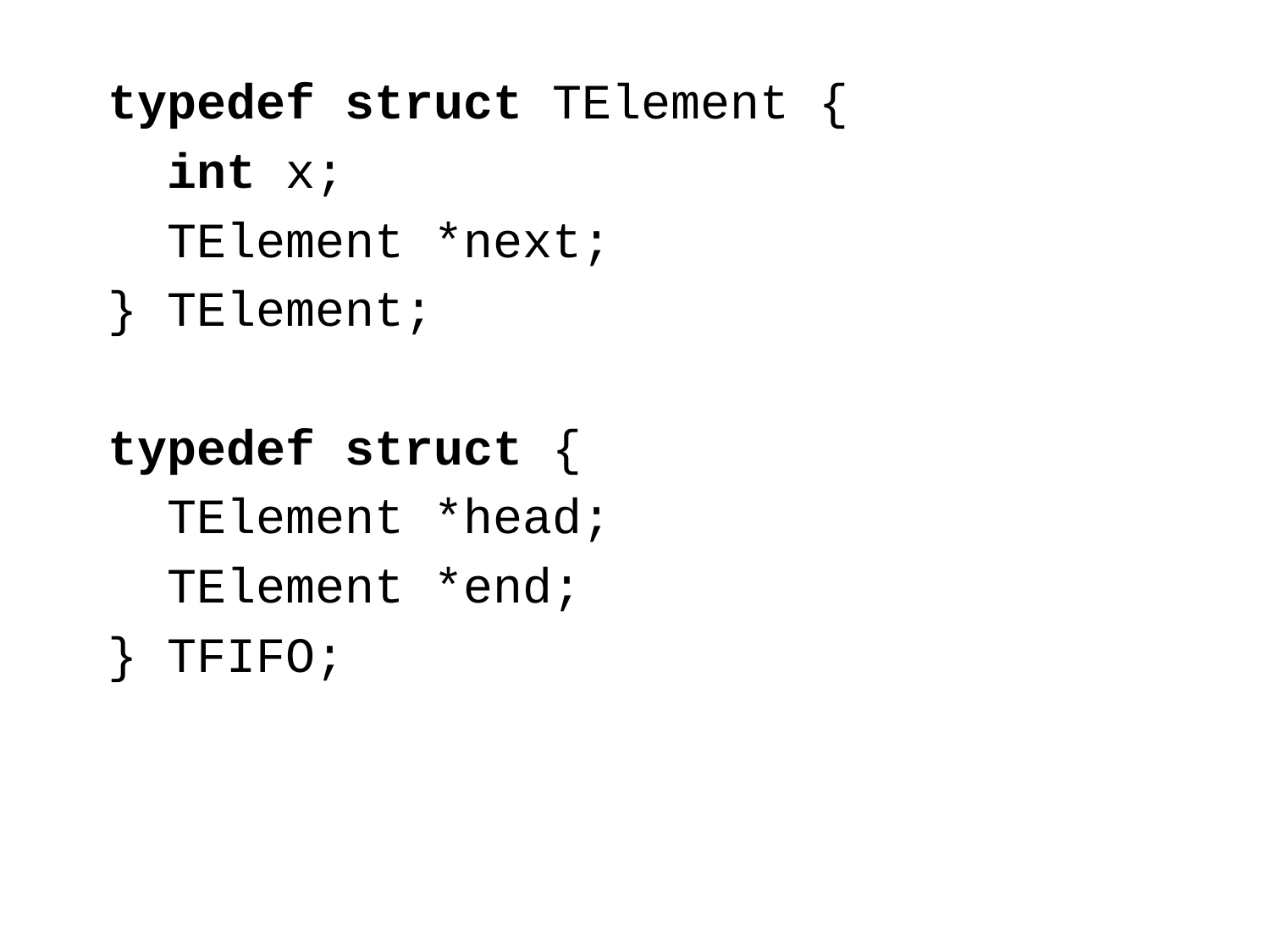

typedef struct TElement {
  int x;
  TElement *next;
} TElement;

typedef struct {
  TElement *head;
  TElement *end;
} TFIFO;